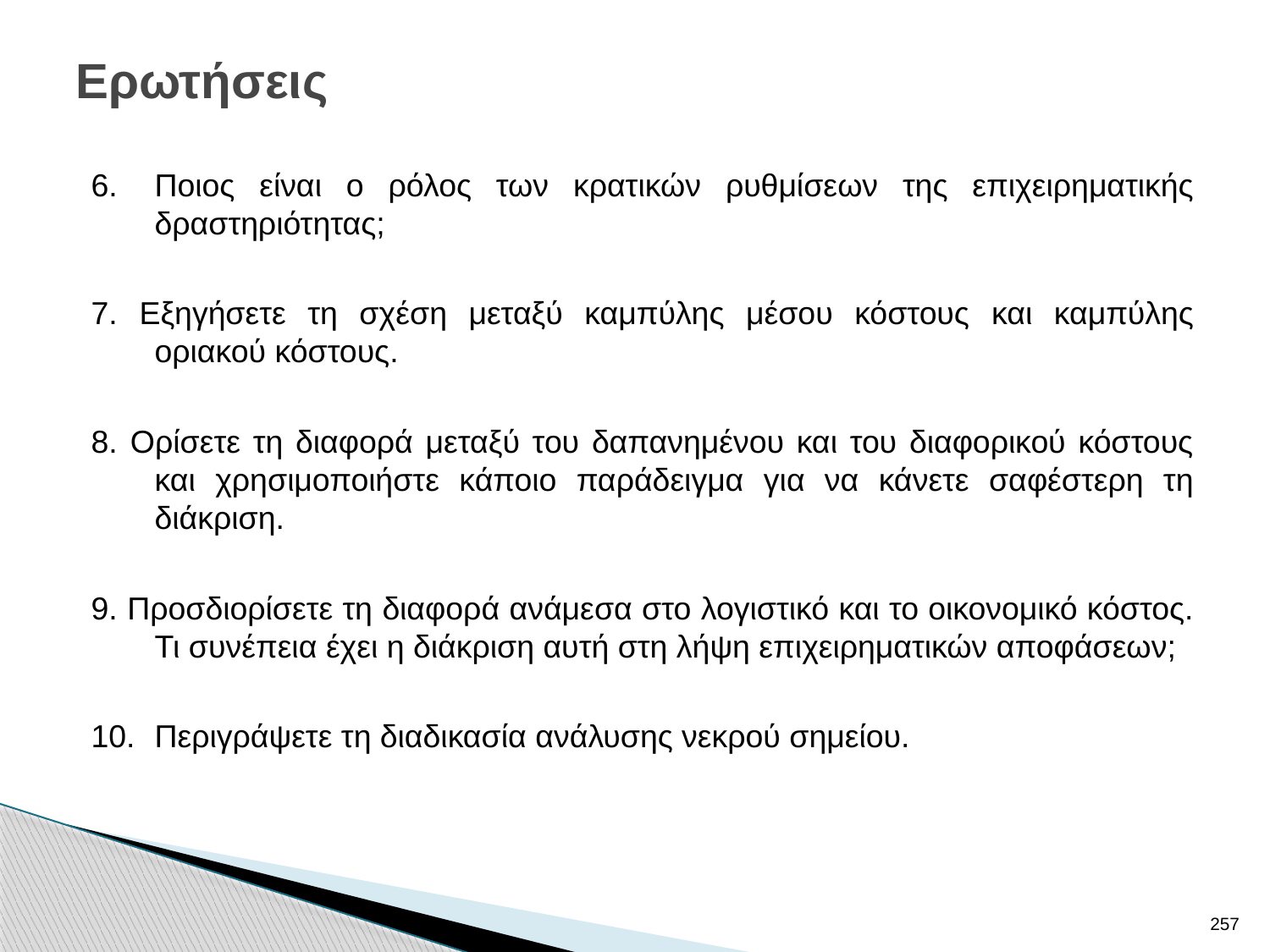

# Ερωτήσεις
6.	Ποιος είναι ο ρόλος των κρατικών ρυθμίσεων της επιχειρηματικής δραστηριότητας;

7. Εξηγήσετε τη σχέση μεταξύ καμπύλης μέσου κόστους και καμπύλης οριακού κόστους.

8. Ορίσετε τη διαφορά μεταξύ του δαπανημένου και του διαφορικού κόστους και χρησιμοποιήστε κάποιο παράδειγμα για να κάνετε σαφέστερη τη διάκριση.

9. Προσδιορίσετε τη διαφορά ανάμεσα στο λογιστικό και το οικονομικό κόστος. Τι συνέπεια έχει η διάκριση αυτή στη λήψη επιχειρηματικών αποφάσεων;

10. 	Περιγράψετε τη διαδικασία ανάλυσης νεκρού σημείου.

257